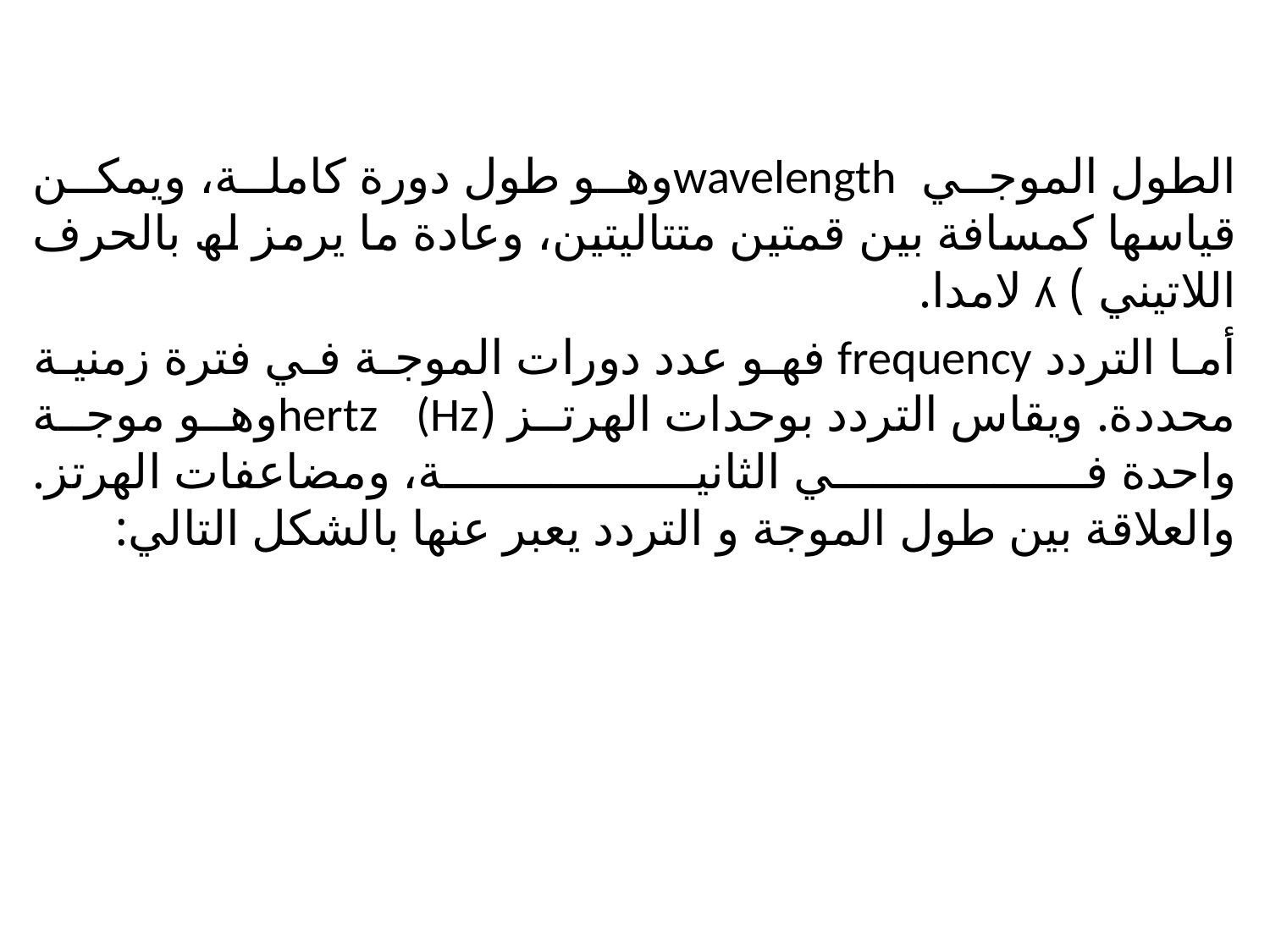

الطول الموجي  wavelengthوھو طول دورة كاملة، ویمكن قیاسھا كمسافة بین قمتین متتالیتین، وعادة ما یرمز لھ بالحرف اللاتیني ) ʎ لامدا.
أما التردد frequency فھو عدد دورات الموجة في فترة زمنیة محددة. ویقاس التردد بوحدات الھرتز (hertz (Hzوھو موجة واحدة في الثانیة، ومضاعفات الھرتز.
والعلاقة بین طول الموجة و التردد يعبر عنھا بالشكل التالي: